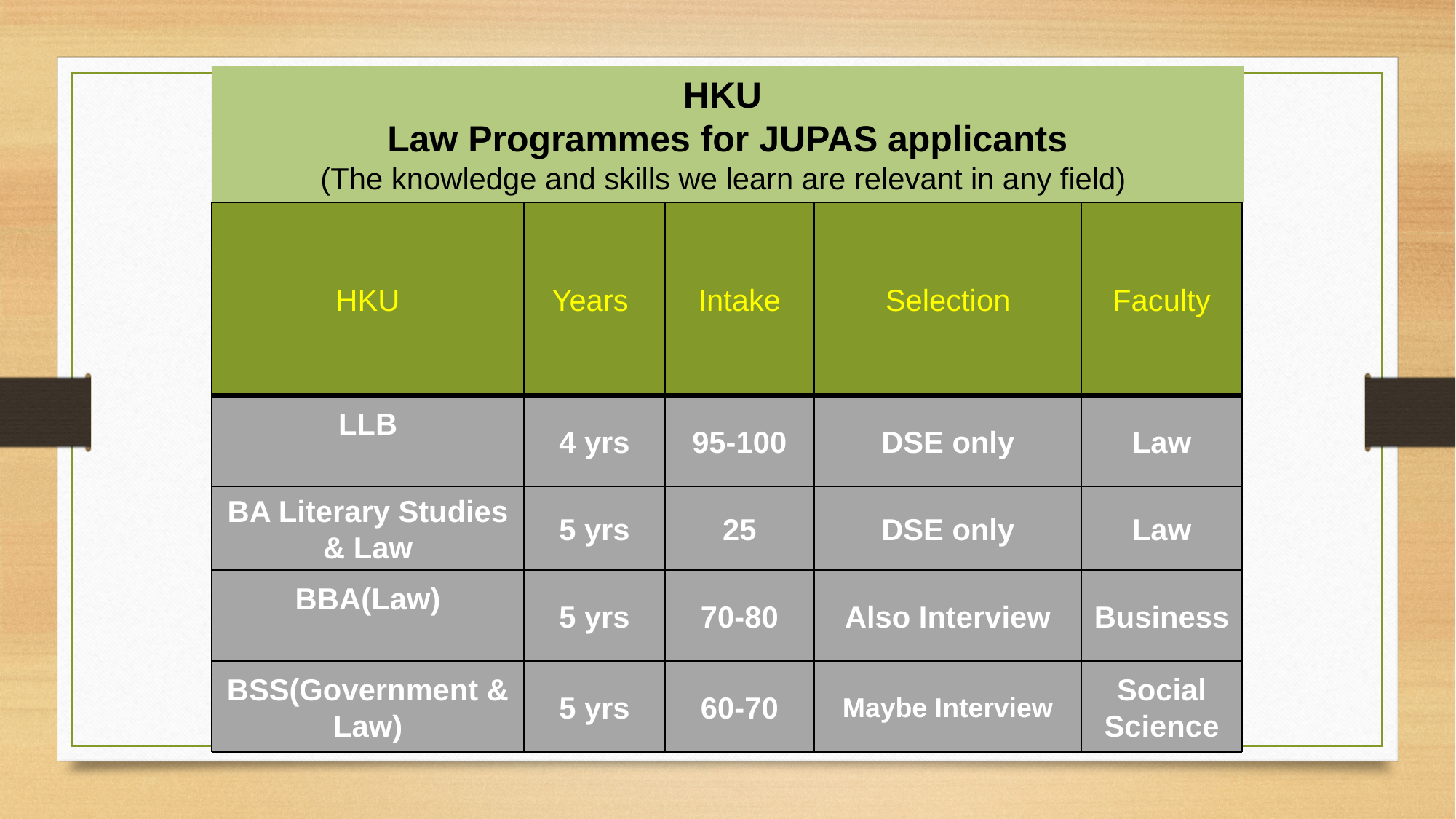

HKU
Law Programmes for JUPAS applicants
(The knowledge and skills we learn are relevant in any field)
HKU
Years
Intake
Selection
Faculty
LLB

4 yrs
95-100
DSE only
Law
BA Literary Studies & Law
5 yrs
25
DSE only
Law
BBA(Law)

5 yrs
70-80
Also Interview
Business

BSS(Government & Law)

5 yrs
60-70
Maybe Interview
Social Science